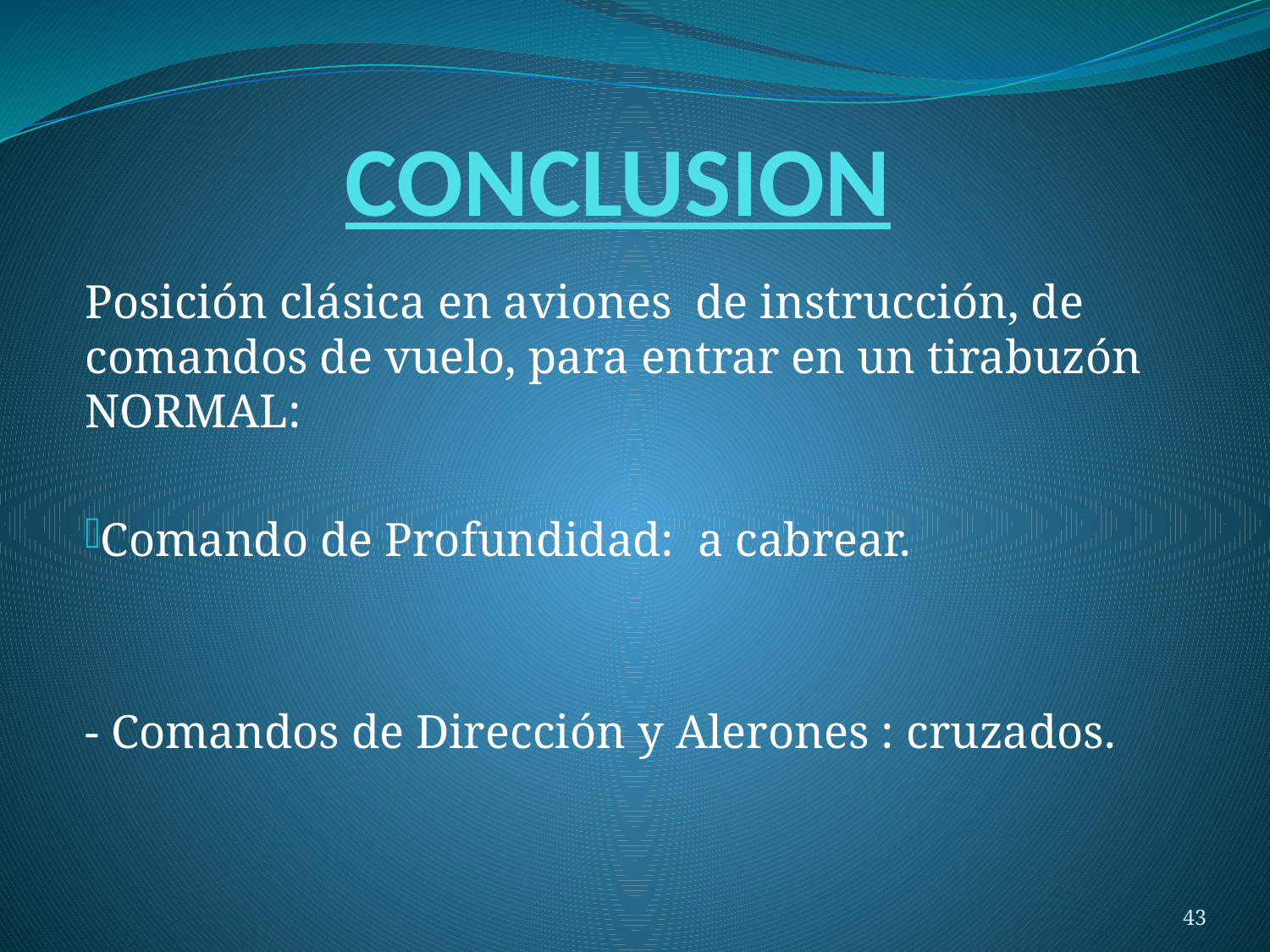

# CONCLUSION
Posición clásica en aviones  de instrucción, de comandos de vuelo, para entrar en un tirabuzón NORMAL:

Comando de Profundidad:  a cabrear.

- Comandos de Dirección y Alerones : cruzados.
43